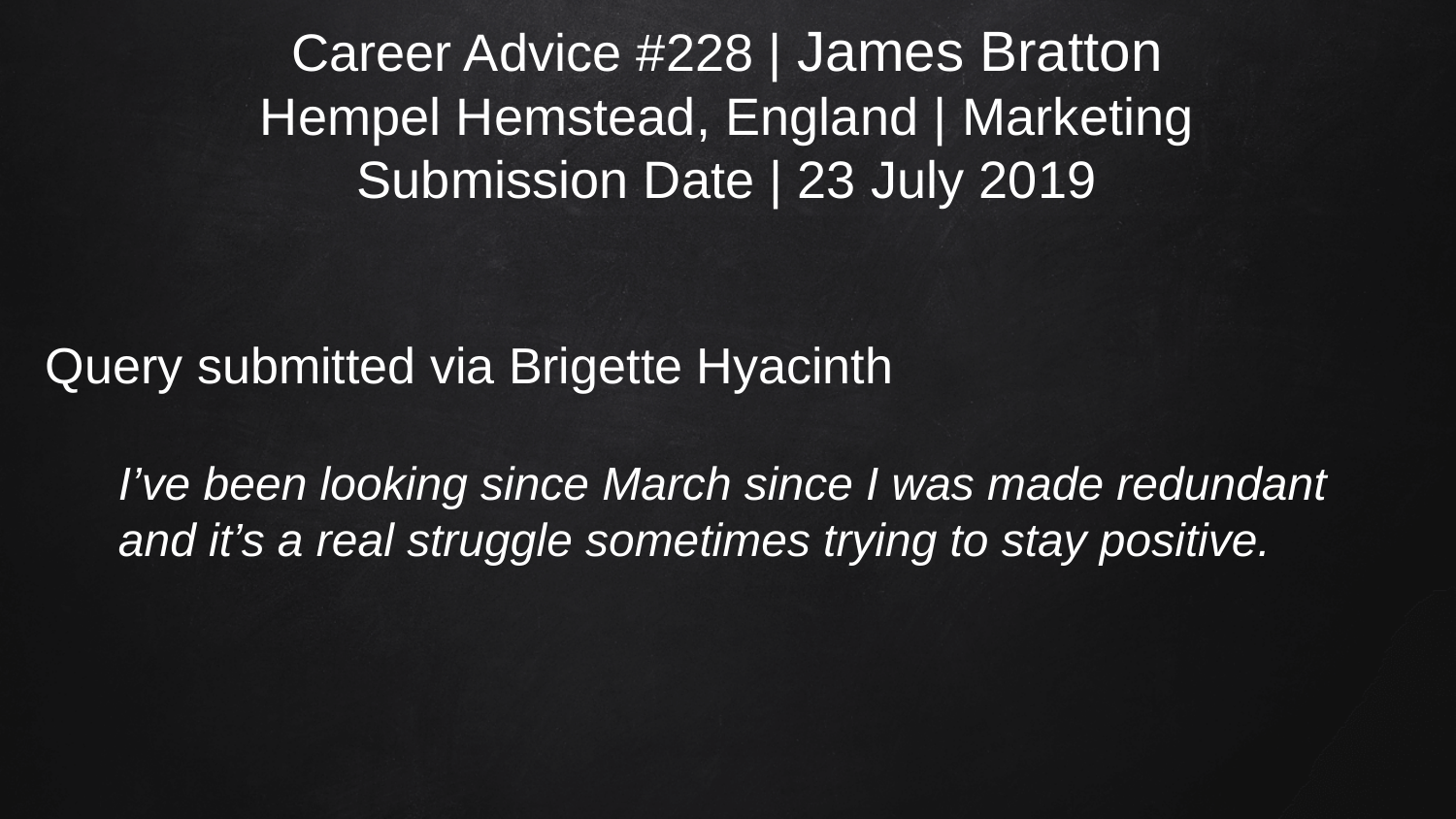

# Career Advice #228 | James Bratton Hempel Hemstead, England | Marketing Submission Date | 23 July 2019

Query submitted via Brigette Hyacinth

I’ve been looking since March since I was made redundant and it’s a real struggle sometimes trying to stay positive.